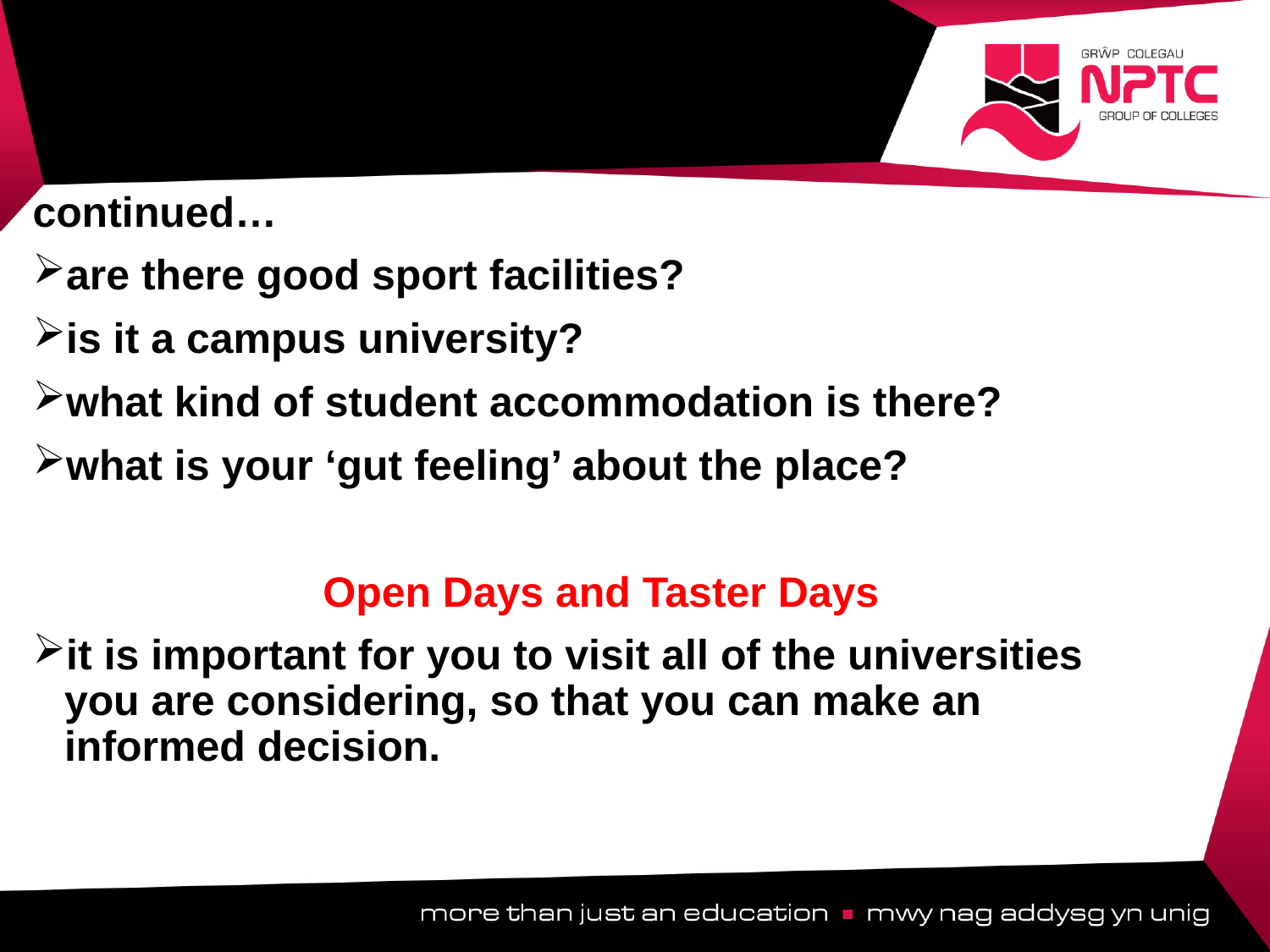

#
continued…
are there good sport facilities?
is it a campus university?
what kind of student accommodation is there?
what is your ‘gut feeling’ about the place?

Open Days and Taster Days
it is important for you to visit all of the universities you are considering, so that you can make an informed decision.